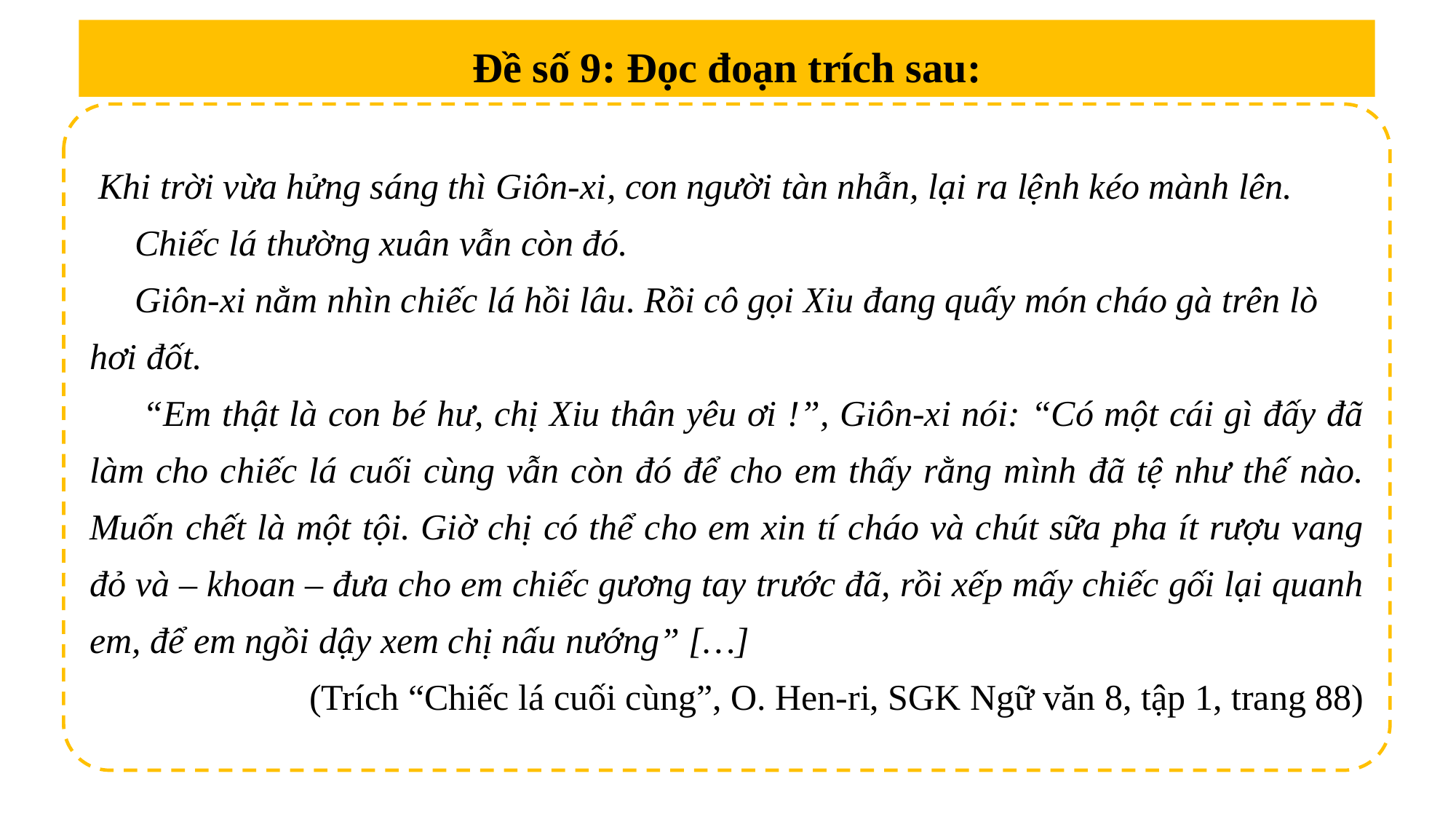

Đề số 9: Đọc đoạn trích sau:

 Khi trời vừa hửng sáng thì Giôn-xi, con người tàn nhẫn, lại ra lệnh kéo mành lên.
     Chiếc lá thường xuân vẫn còn đó.
     Giôn-xi nằm nhìn chiếc lá hồi lâu. Rồi cô gọi Xiu đang quấy món cháo gà trên lò hơi đốt.
     “Em thật là con bé hư, chị Xiu thân yêu ơi !”, Giôn-xi nói: “Có một cái gì đấy đã làm cho chiếc lá cuối cùng vẫn còn đó để cho em thấy rằng mình đã tệ như thế nào. Muốn chết là một tội. Giờ chị có thể cho em xin tí cháo và chút sữa pha ít rượu vang đỏ và – khoan – đưa cho em chiếc gương tay trước đã, rồi xếp mấy chiếc gối lại quanh em, để em ngồi dậy xem chị nấu nướng” […]
(Trích “Chiếc lá cuối cùng”, O. Hen-ri, SGK Ngữ văn 8, tập 1, trang 88)